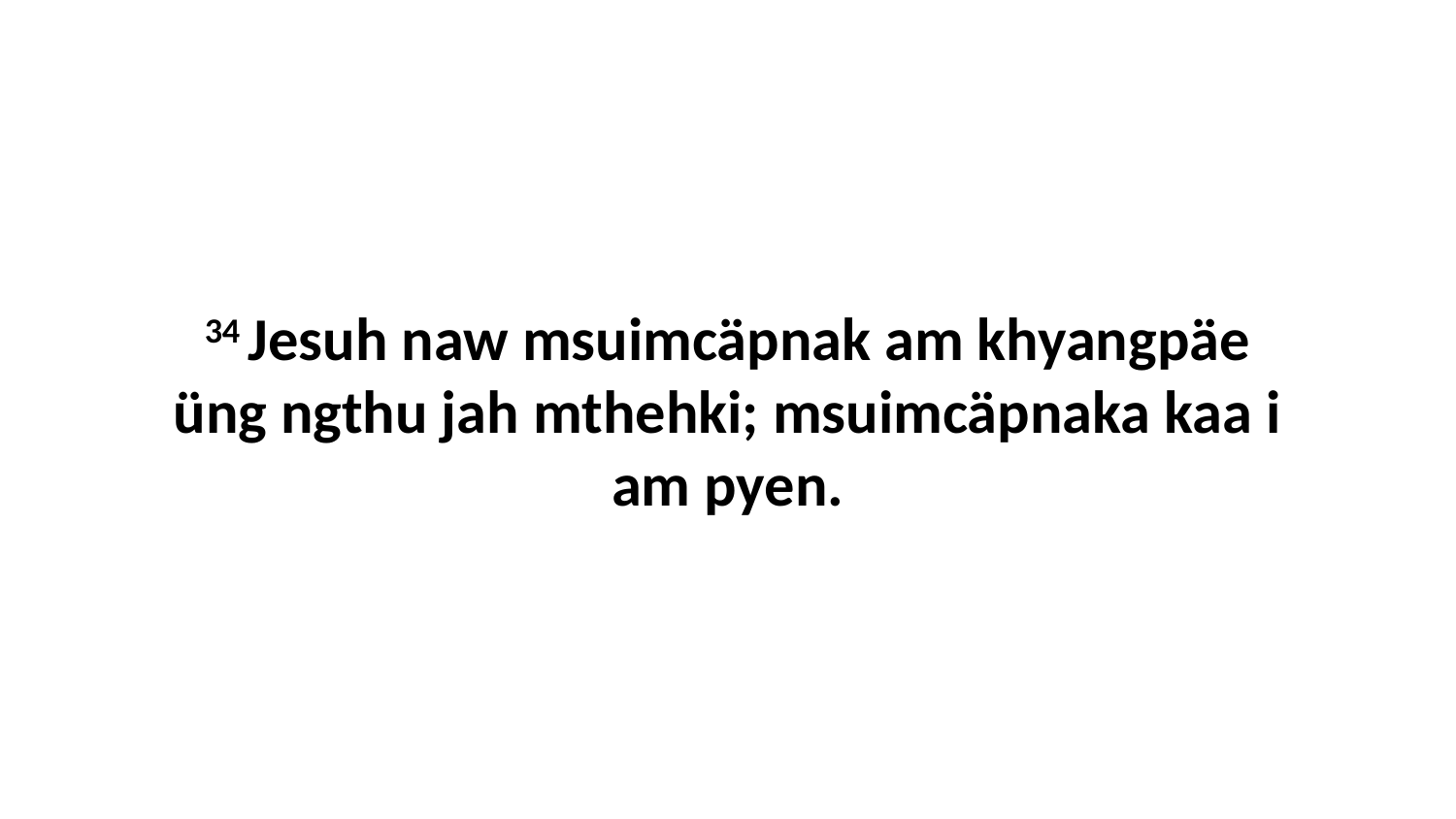

34 Jesuh naw msuimcäpnak am khyangpäe üng ngthu jah mthehki; msuimcäpnaka kaa i am pyen.